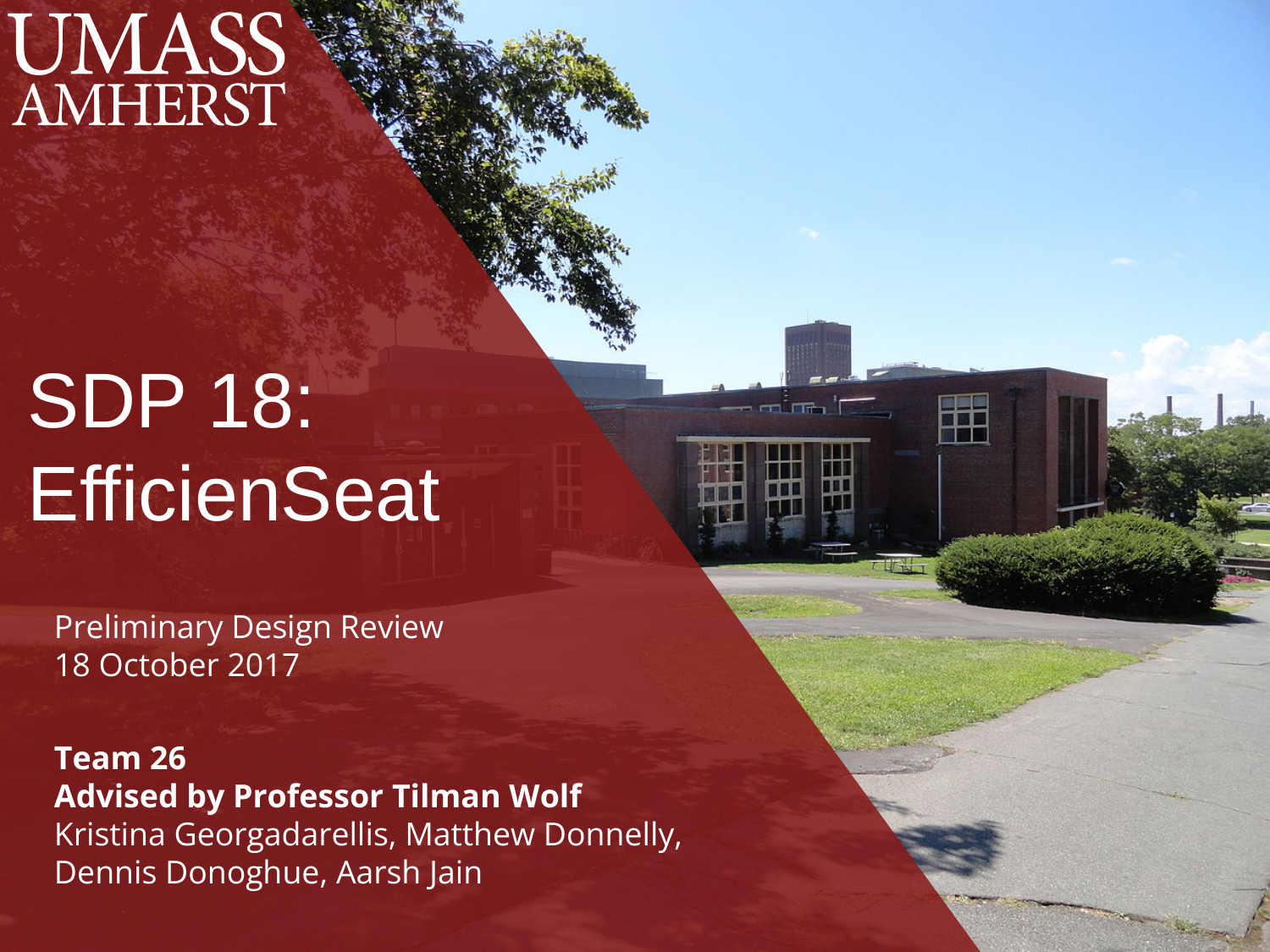

# SDP 18: EfficienSeat
Preliminary Design Review
18 October 2017
Team 26
Advised by Professor Tilman Wolf
Kristina Georgadarellis, Matthew Donnelly, Dennis Donoghue, Aarsh Jain